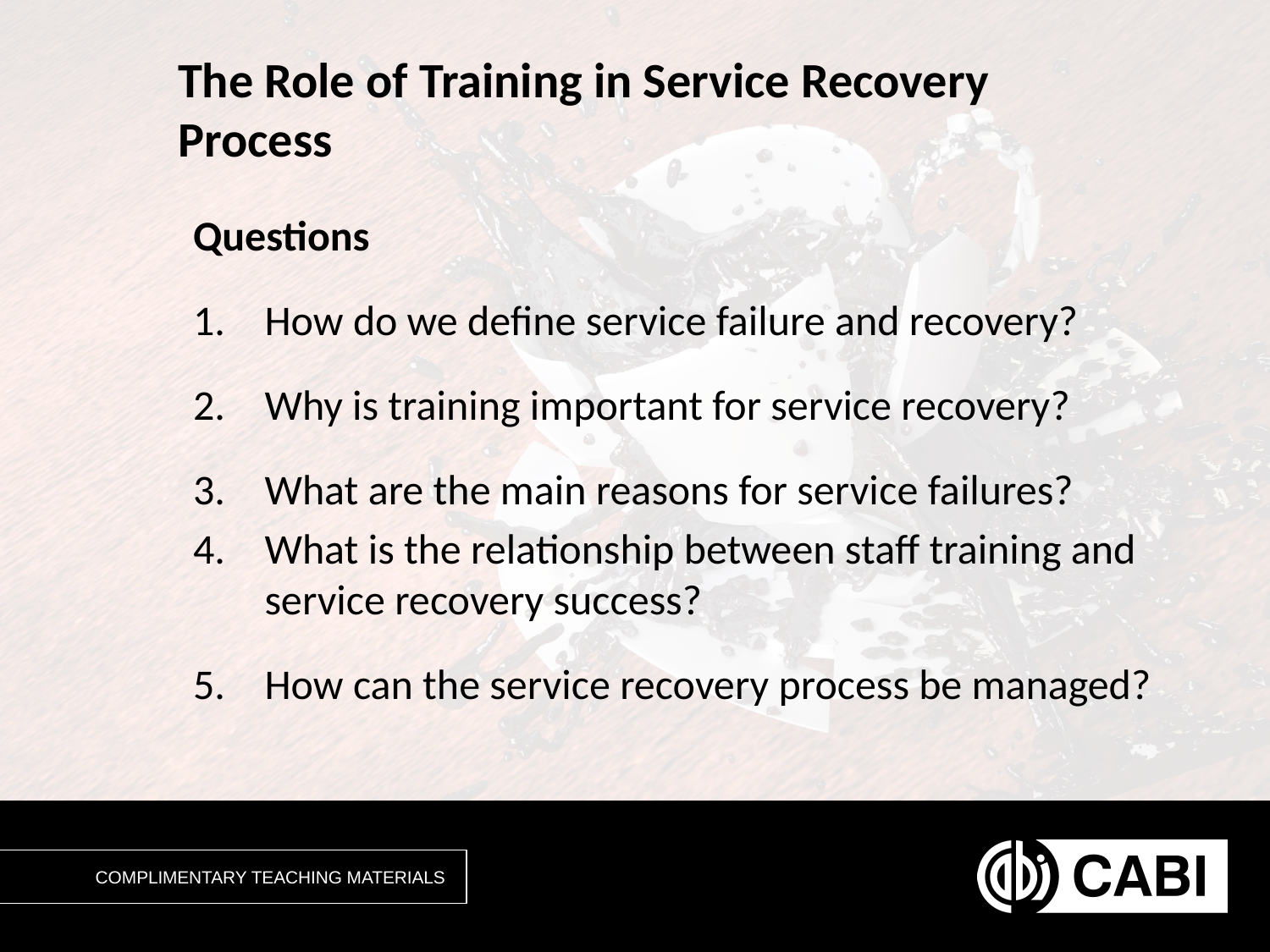

# The Role of Training in Service Recovery Process
Questions
How do we define service failure and recovery?
Why is training important for service recovery?
What are the main reasons for service failures?
What is the relationship between staff training and service recovery success?
How can the service recovery process be managed?